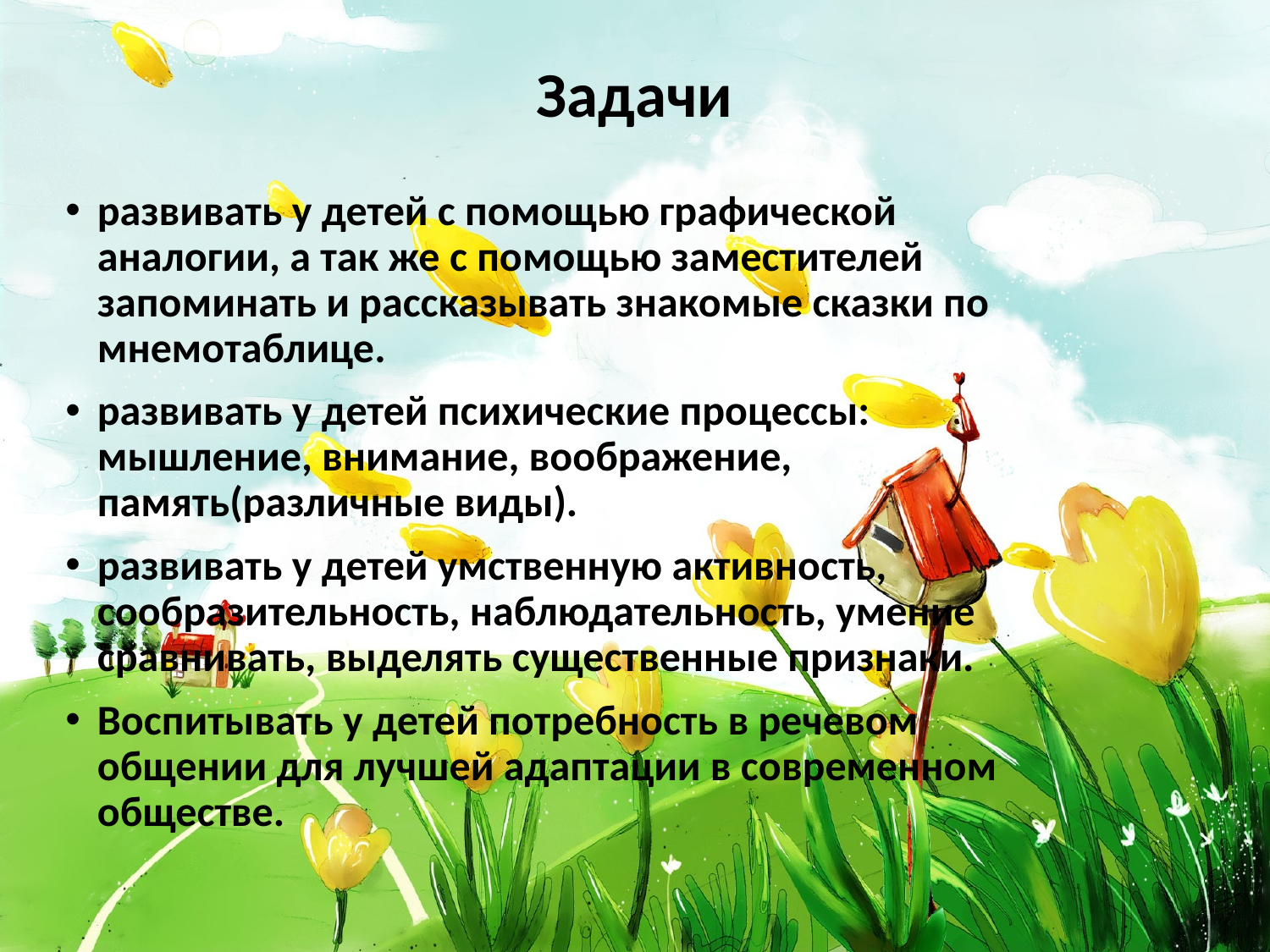

# Задачи
развивать у детей с помощью графической аналогии, а так же с помощью заместителей запоминать и рассказывать знакомые сказки по мнемотаблице.
развивать у детей психические процессы: мышление, внимание, воображение, память(различные виды).
развивать у детей умственную активность, сообразительность, наблюдательность, умение сравнивать, выделять существенные признаки.
Воспитывать у детей потребность в речевом общении для лучшей адаптации в современном обществе.